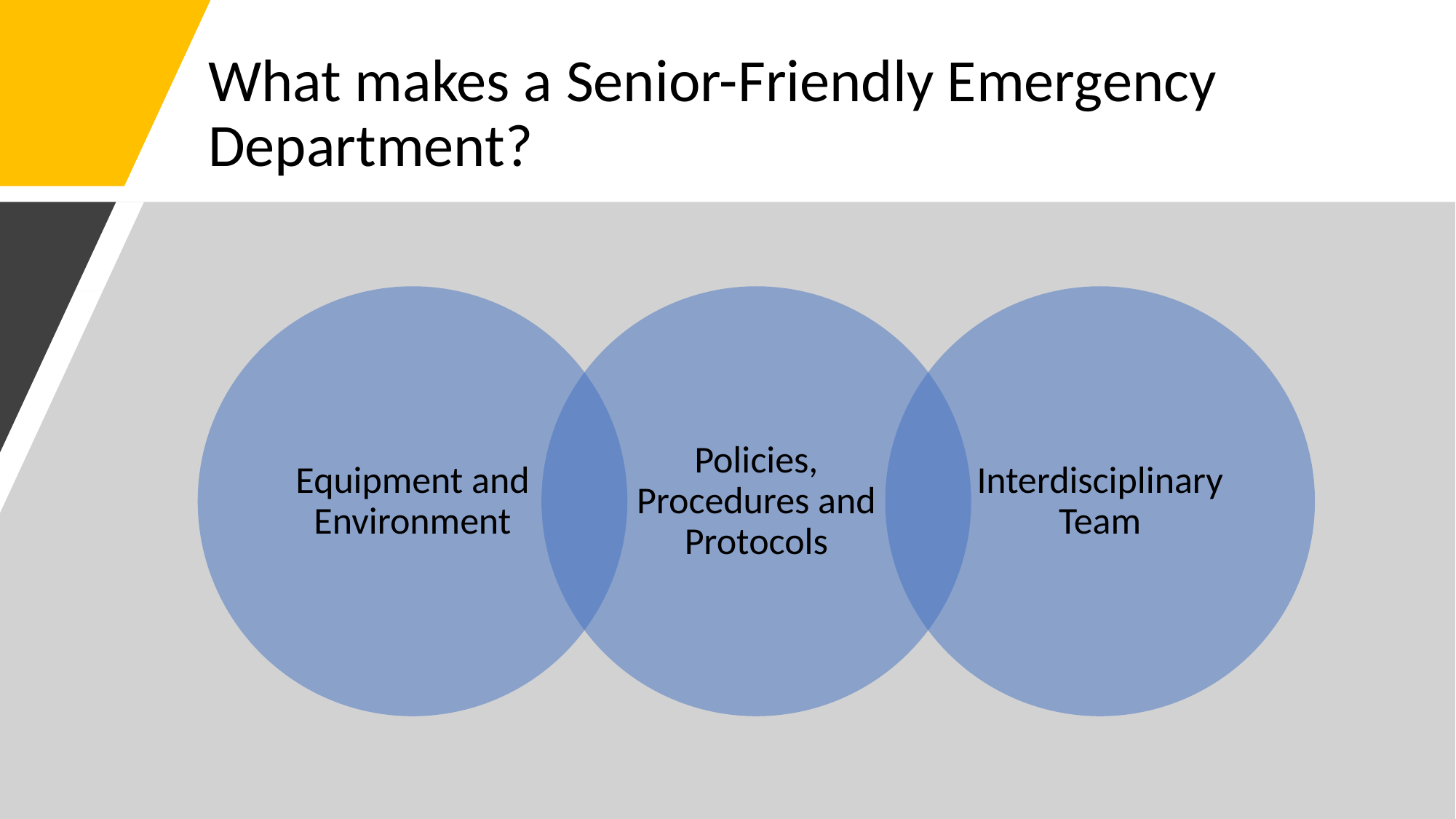

# What makes a Senior-Friendly Emergency Department?

Equipment and Environment
Policies, Procedures and Protocols
Interdisciplinary Team